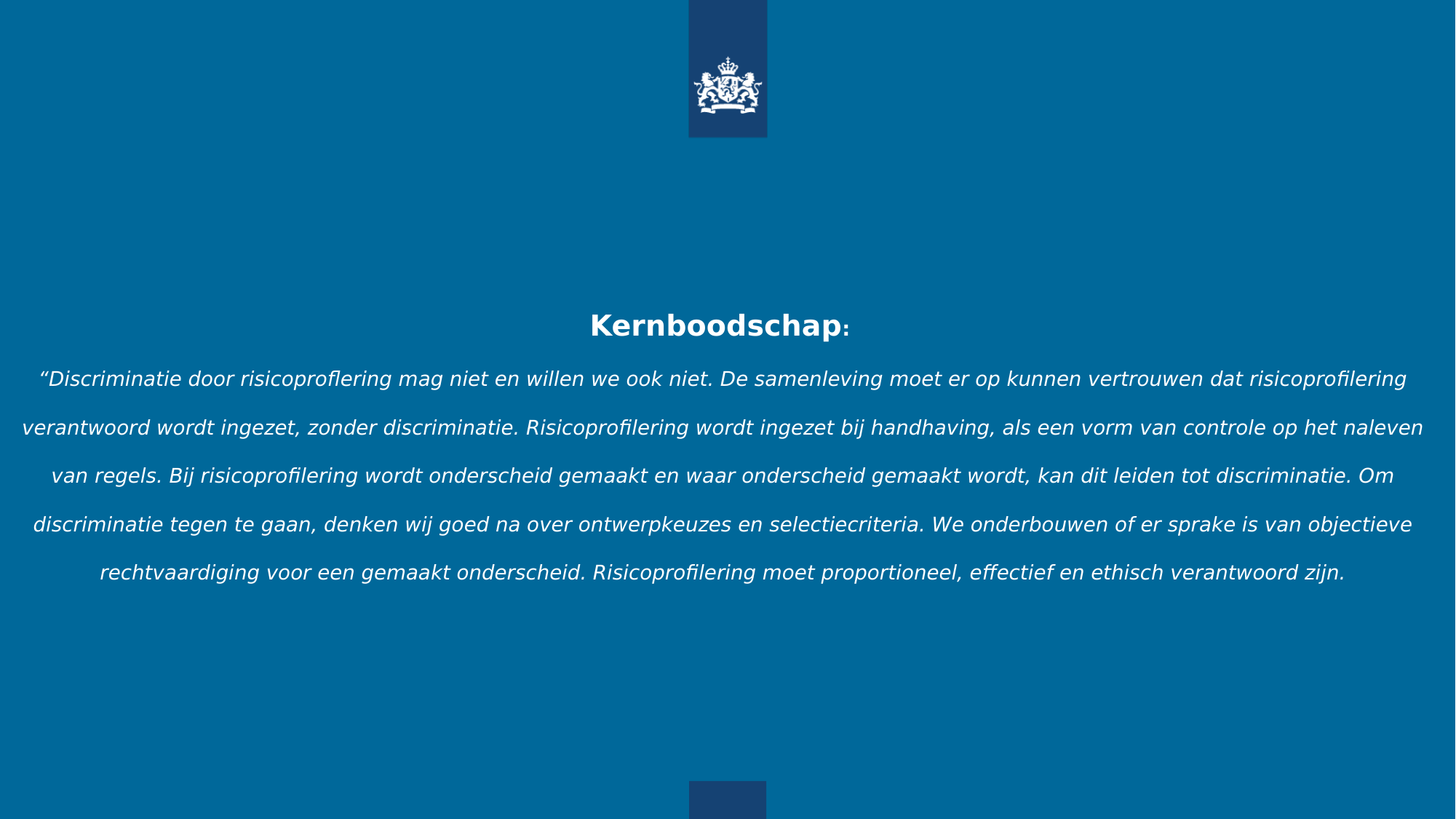

# Kernboodschap: “Discriminatie door risicoproflering mag niet en willen we ook niet. De samenleving moet er op kunnen vertrouwen dat risicoprofilering verantwoord wordt ingezet, zonder discriminatie. Risicoprofilering wordt ingezet bij handhaving, als een vorm van controle op het naleven van regels. Bij risicoprofilering wordt onderscheid gemaakt en waar onderscheid gemaakt wordt, kan dit leiden tot discriminatie. Om discriminatie tegen te gaan, denken wij goed na over ontwerpkeuzes en selectiecriteria. We onderbouwen of er sprake is van objectieve rechtvaardiging voor een gemaakt onderscheid. Risicoprofilering moet proportioneel, effectief en ethisch verantwoord zijn.